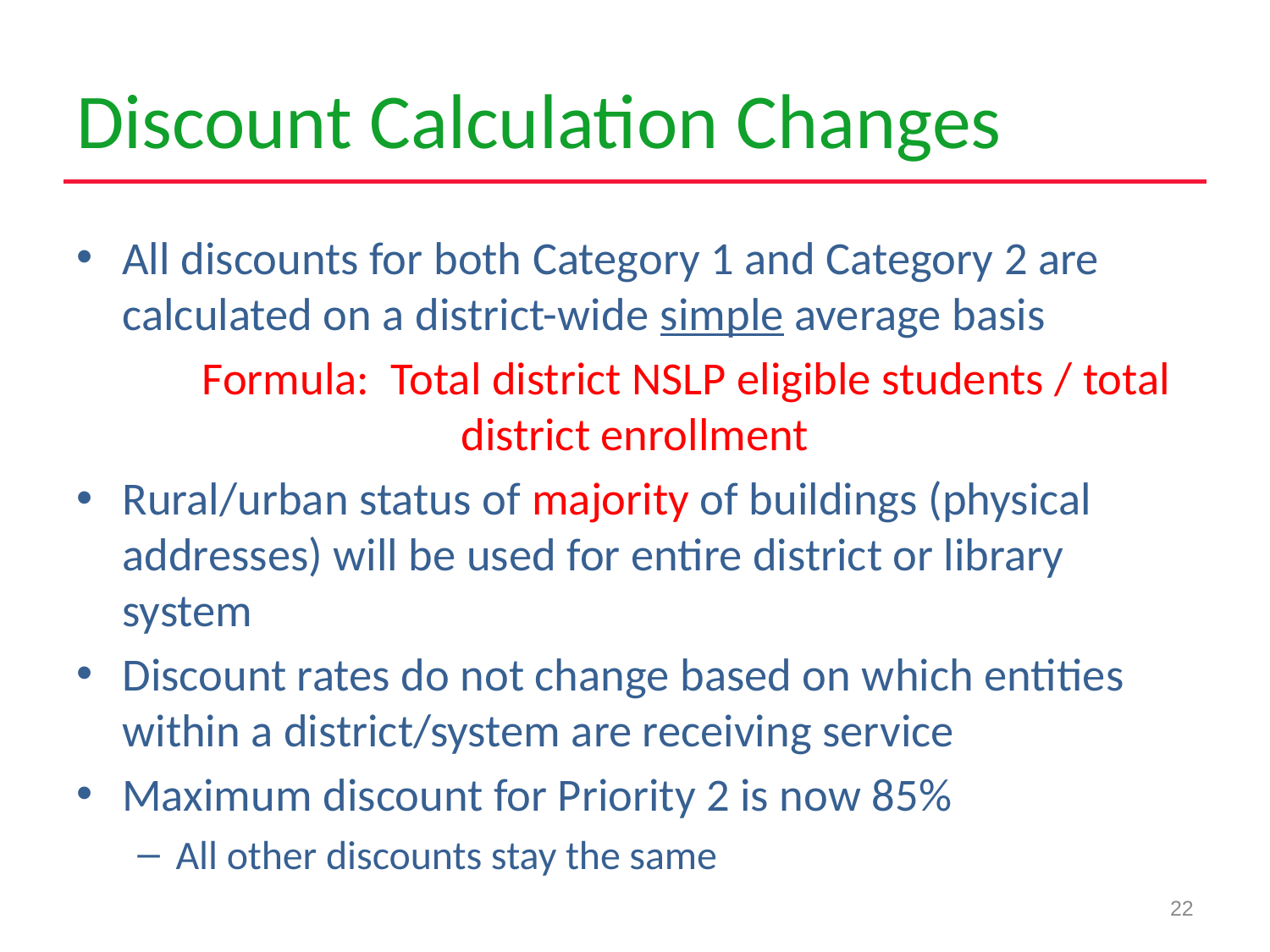

# Discount Calculation Changes
All discounts for both Category 1 and Category 2 are calculated on a district-wide simple average basis
	Formula:  Total district NSLP eligible students / total district enrollment
Rural/urban status of majority of buildings (physical addresses) will be used for entire district or library system
Discount rates do not change based on which entities within a district/system are receiving service
Maximum discount for Priority 2 is now 85%
All other discounts stay the same

22